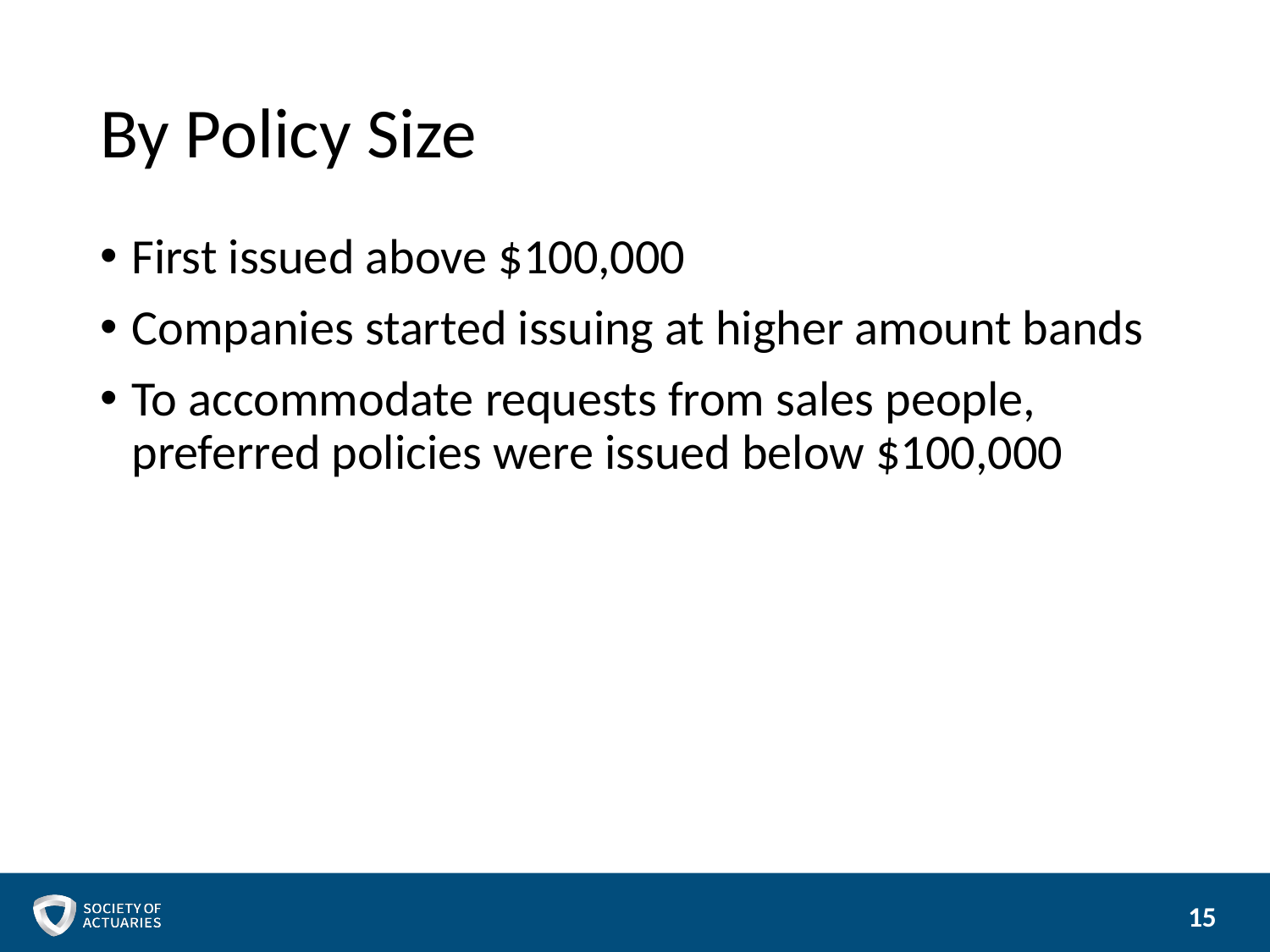

# By Policy Size
First issued above $100,000
Companies started issuing at higher amount bands
To accommodate requests from sales people, preferred policies were issued below $100,000
15